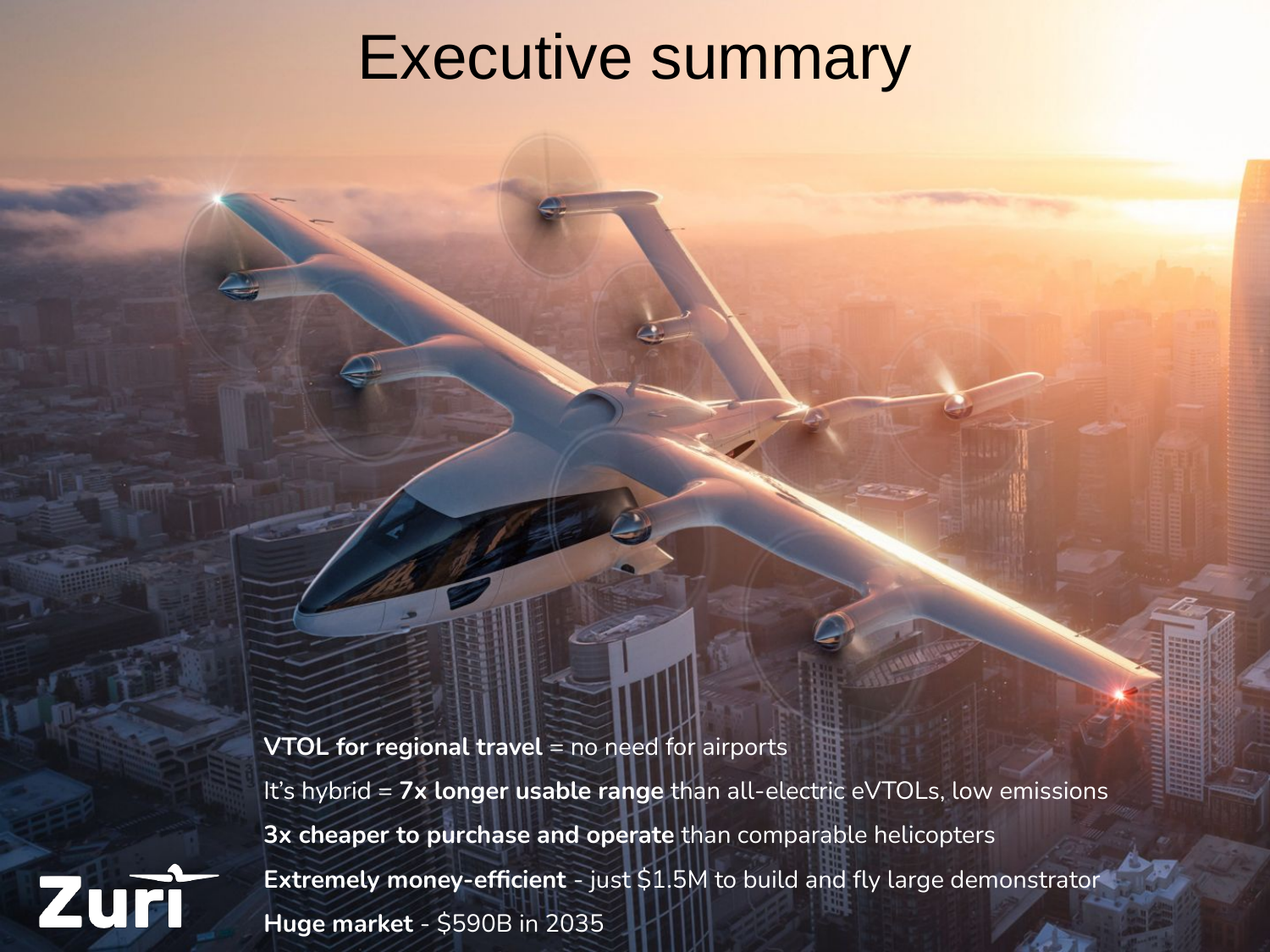

# Executive summary
VTOL for regional travel = no need for airports
It’s hybrid = 7x longer usable range than all-electric eVTOLs, low emissions
3x cheaper to purchase and operate than comparable helicopters
Extremely money-efficient - just $1.5M to build and fly large demonstrator
Huge market - $590B in 2035